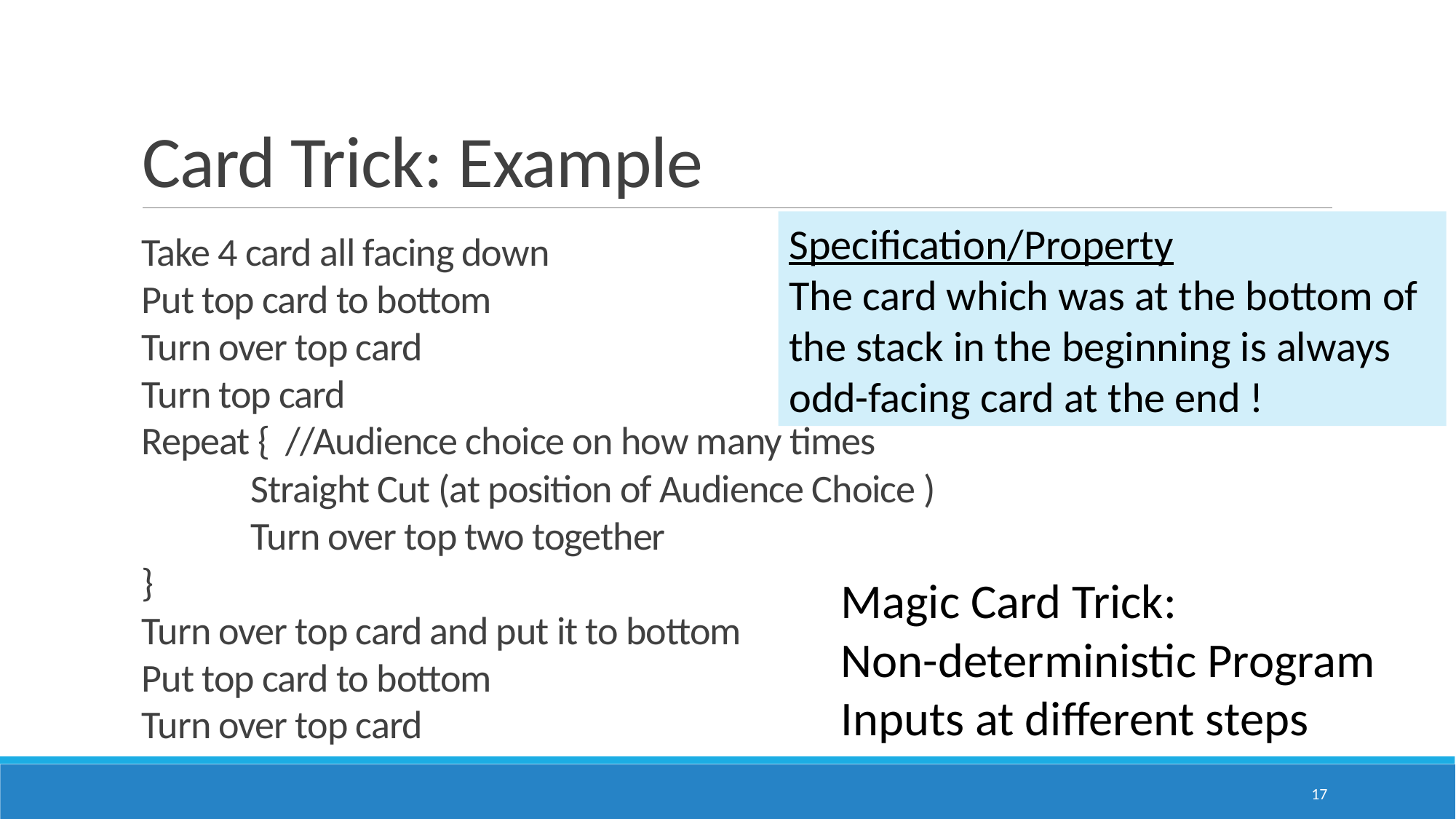

# Card Trick: Example
Specification/Property
The card which was at the bottom of the stack in the beginning is always odd-facing card at the end !
Take 4 card all facing down
Put top card to bottom
Turn over top card
Turn top card
Repeat {  //Audience choice on how many times
	Straight Cut (at position of Audience Choice )
	Turn over top two together
}
Turn over top card and put it to bottom
Put top card to bottom
Turn over top card
Magic Card Trick:
Non-deterministic Program
Inputs at different steps
17